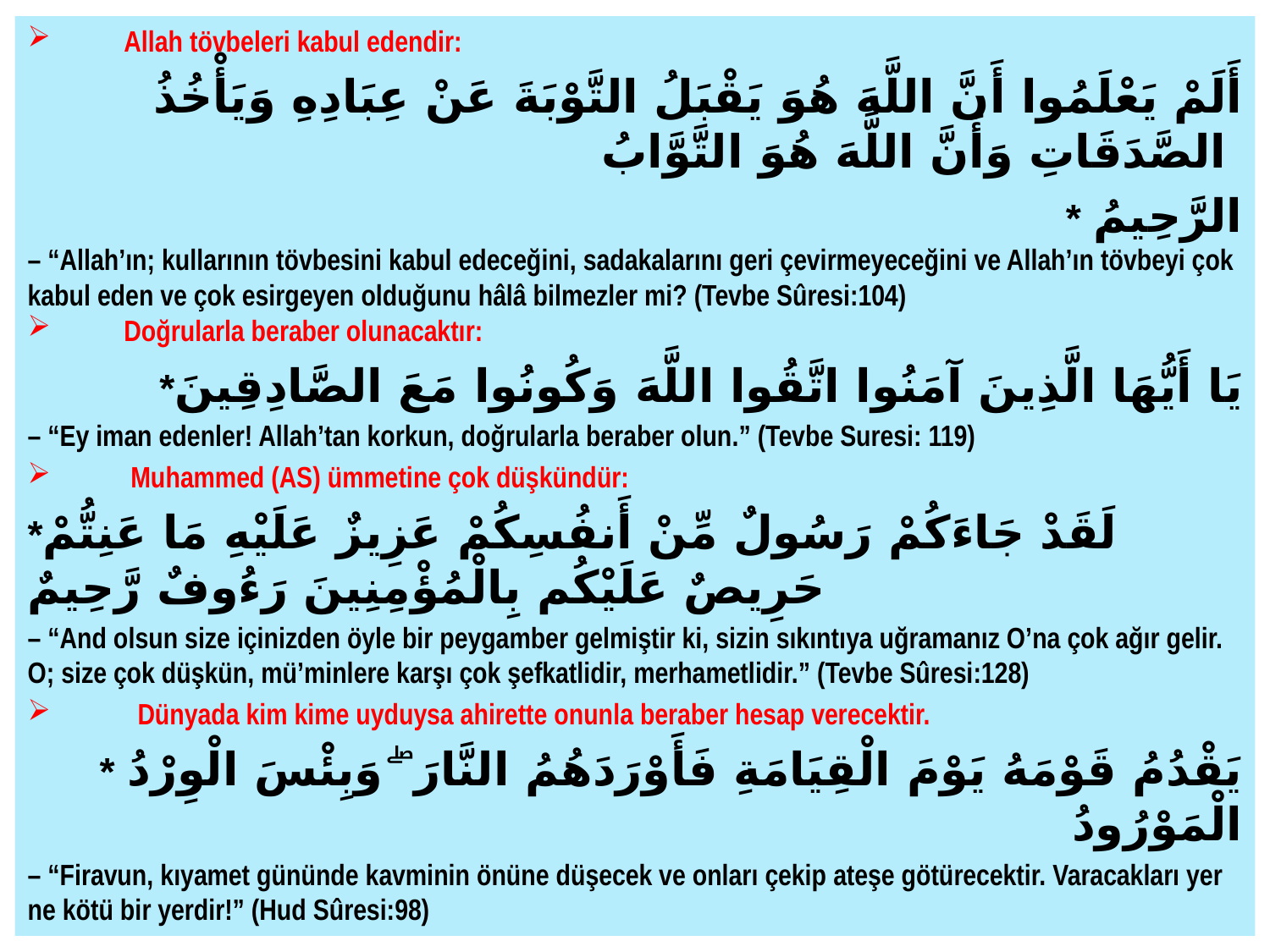

Allah tövbeleri kabul edendir:
أَلَمْ يَعْلَمُوا أَنَّ اللَّهَ هُوَ يَقْبَلُ التَّوْبَةَ عَنْ عِبَادِهِ وَيَأْخُذُ الصَّدَقَاتِ وَأَنَّ اللَّهَ هُوَ التَّوَّابُ
* الرَّحِيمُ
– “Allah’ın; kullarının tövbesini kabul edeceğini, sadakalarını geri çevirmeyeceğini ve Allah’ın tövbeyi çok kabul eden ve çok esirgeyen olduğunu hâlâ bilmezler mi? (Tevbe Sûresi:104)
           Doğrularla beraber olunacaktır:
*يَا أَيُّهَا الَّذِينَ آمَنُوا اتَّقُوا اللَّهَ وَكُونُوا مَعَ الصَّادِقِينَ
– “Ey iman edenler! Allah’tan korkun, doğrularla beraber olun.” (Tevbe Suresi: 119)
            Muhammed (AS) ümmetine çok düşkündür:
*لَقَدْ جَاءَكُمْ رَسُولٌ مِّنْ أَنفُسِكُمْ عَزِيزٌ عَلَيْهِ مَا عَنِتُّمْ حَرِيصٌ عَلَيْكُم بِالْمُؤْمِنِينَ رَءُوفٌ رَّحِيمٌ
– “And olsun size içinizden öyle bir peygamber gelmiştir ki, sizin sıkıntıya uğramanız O’na çok ağır gelir. O; size çok düşkün, mü’minlere karşı çok şefkatlidir, merhametlidir.” (Tevbe Sûresi:128)
             Dünyada kim kime uyduysa ahirette onunla beraber hesap verecektir.
* يَقْدُمُ قَوْمَهُ يَوْمَ الْقِيَامَةِ فَأَوْرَدَهُمُ النَّارَ ۖ وَبِئْسَ الْوِرْدُ الْمَوْرُودُ
– “Firavun, kıyamet gününde kavminin önüne düşecek ve onları çekip ateşe götürecektir. Varacakları yer ne kötü bir yerdir!” (Hud Sûresi:98)